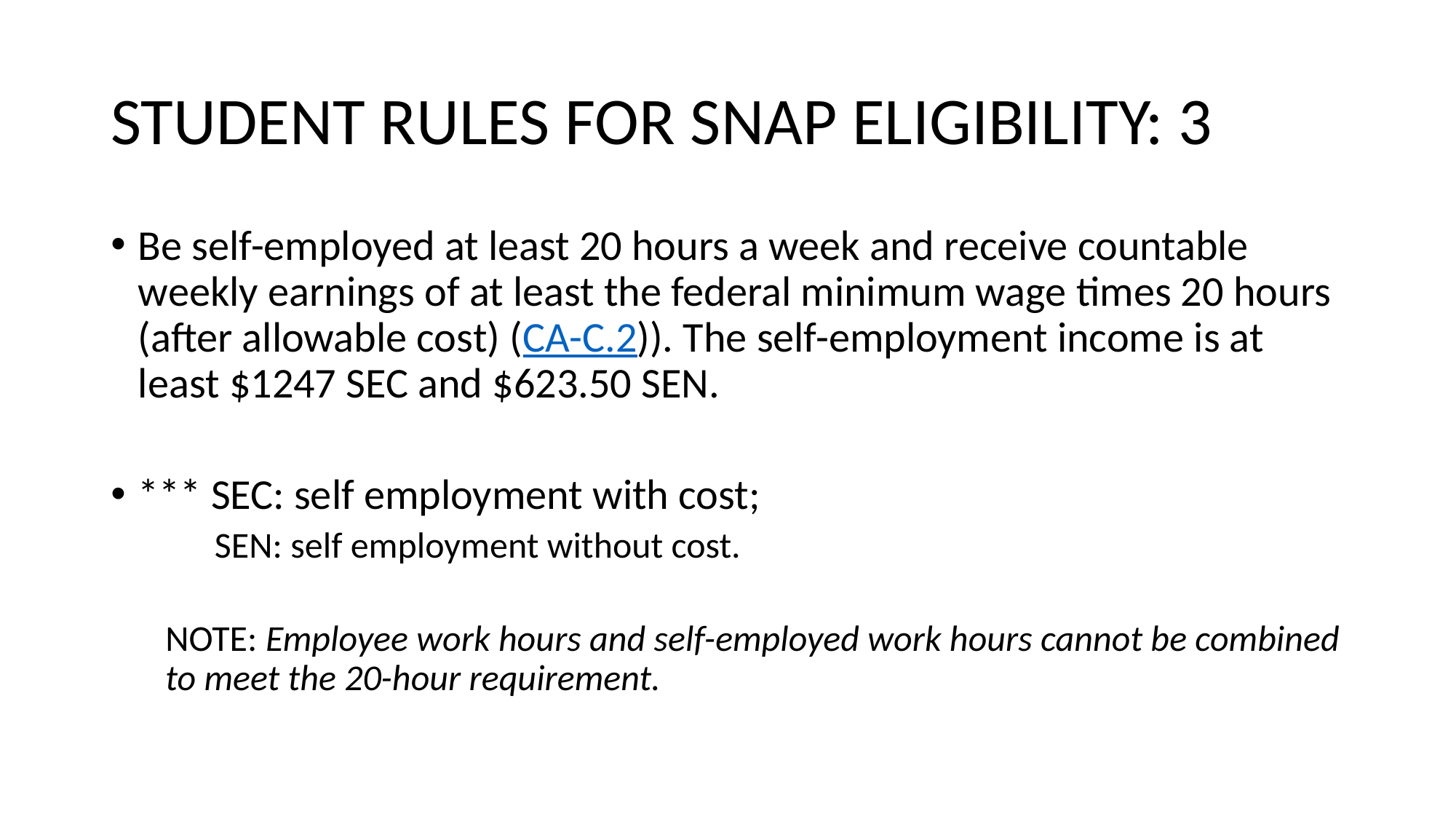

# STUDENT RULES FOR SNAP ELIGIBILITY: 3
Be self-employed at least 20 hours a week and receive countable weekly earnings of at least the federal minimum wage times 20 hours (after allowable cost) (CA-C.2)). The self-employment income is at least $1247 SEC and $623.50 SEN.
*** SEC: self employment with cost;
      SEN: self employment without cost.

NOTE: Employee work hours and self-employed work hours cannot be combined to meet the 20-hour requirement.